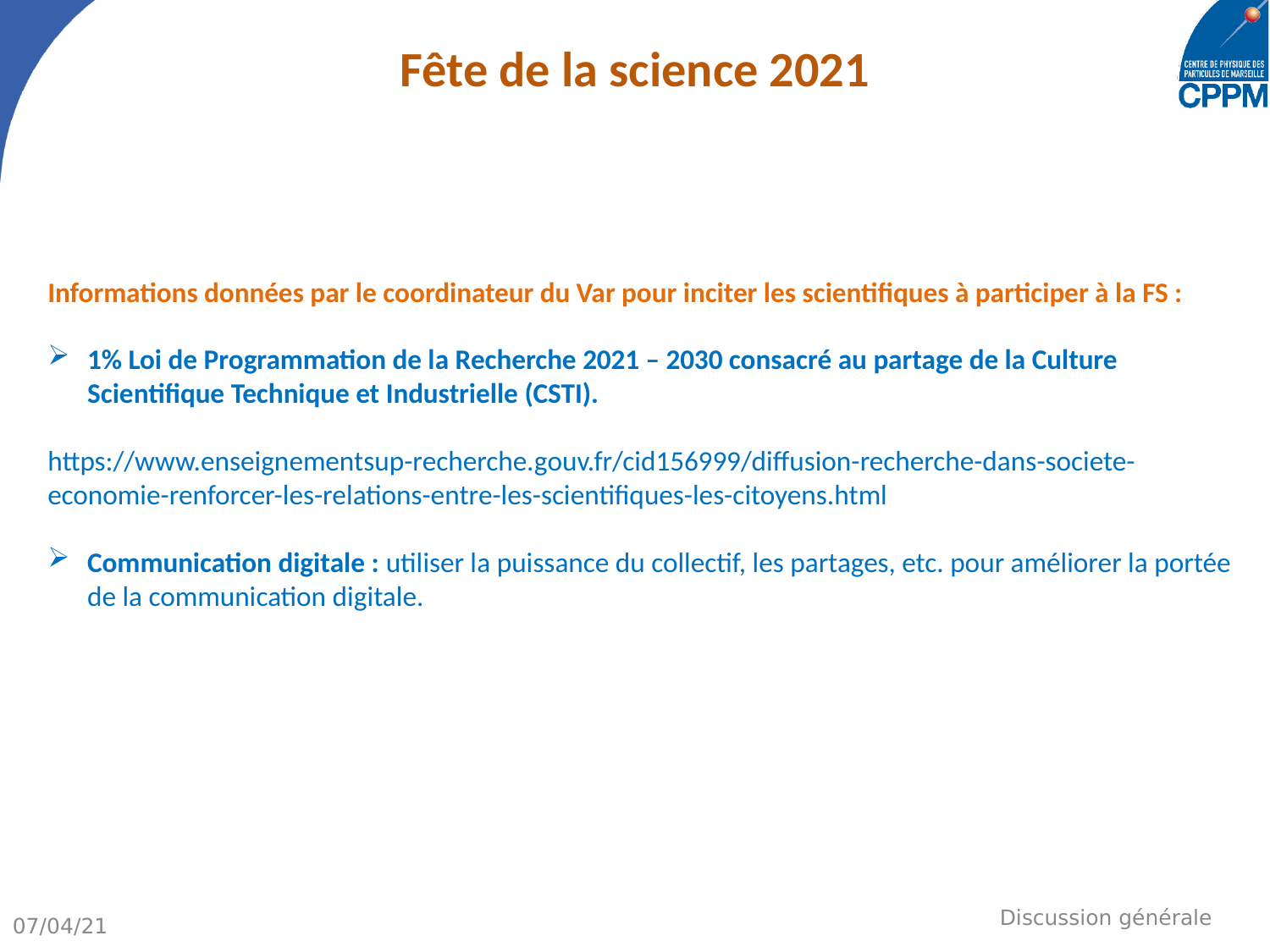

# Fête de la science 2021
Informations données par le coordinateur du Var pour inciter les scientifiques à participer à la FS :

1% Loi de Programmation de la Recherche 2021 – 2030 consacré au partage de la Culture Scientifique Technique et Industrielle (CSTI).

https://www.enseignementsup-recherche.gouv.fr/cid156999/diffusion-recherche-dans-societe-economie-renforcer-les-relations-entre-les-scientifiques-les-citoyens.html

Communication digitale : utiliser la puissance du collectif, les partages, etc. pour améliorer la portée de la communication digitale.

Discussion générale
07/04/21